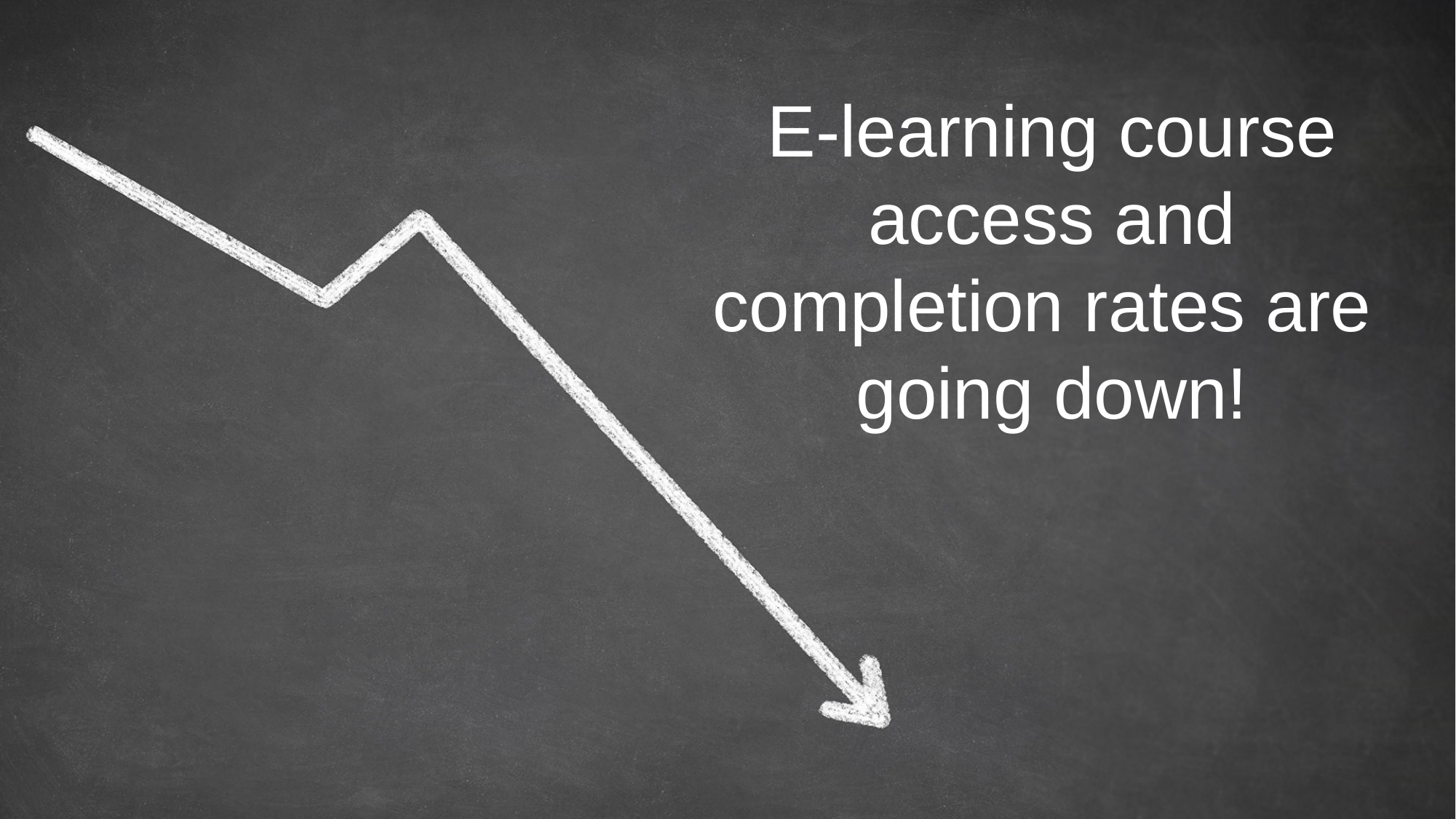

E-learning course access and completion rates are
going down!